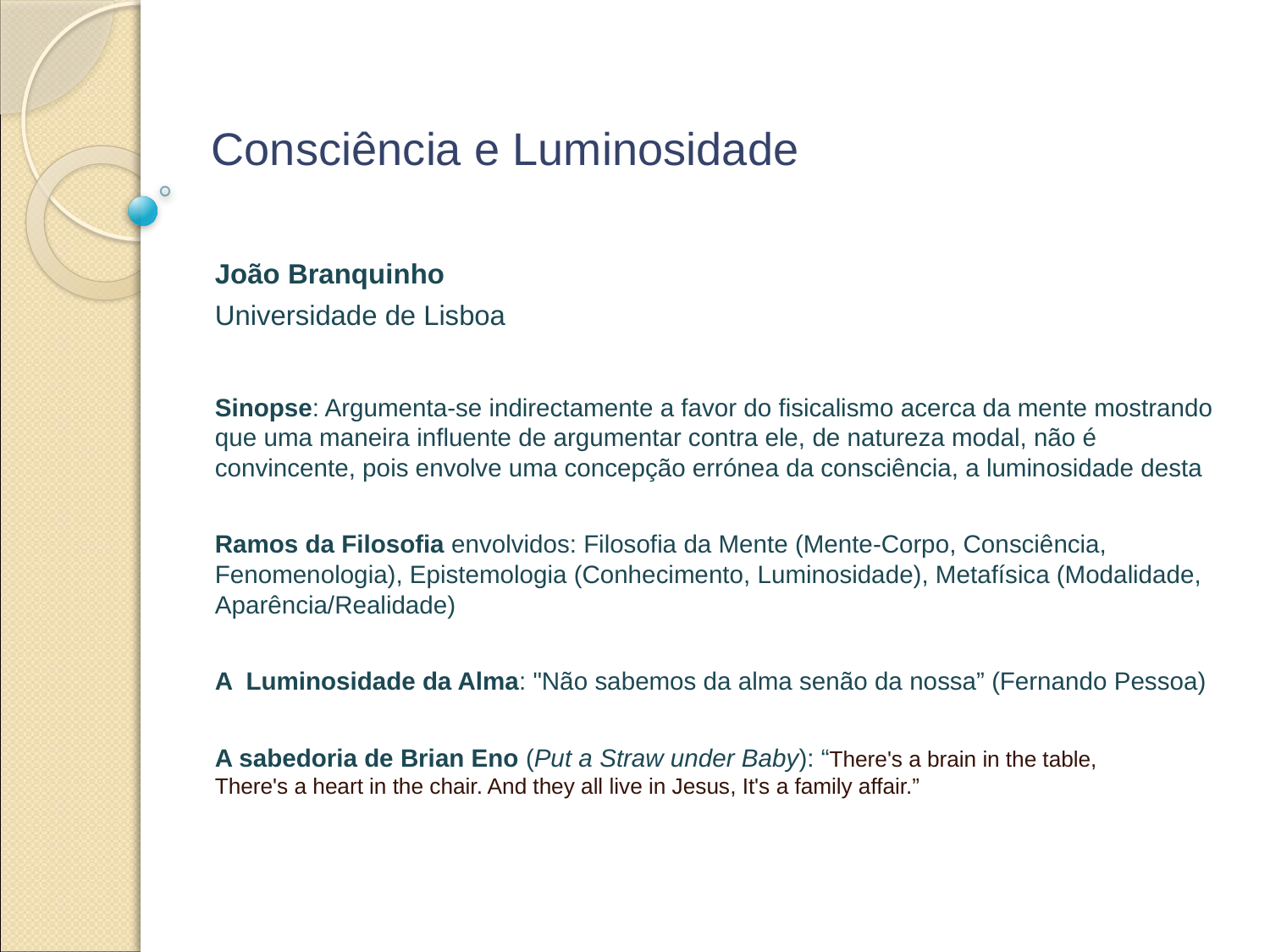

# Consciência e Luminosidade
João Branquinho
Universidade de Lisboa

Sinopse: Argumenta-se indirectamente a favor do fisicalismo acerca da mente mostrando que uma maneira influente de argumentar contra ele, de natureza modal, não é convincente, pois envolve uma concepção errónea da consciência, a luminosidade desta

Ramos da Filosofia envolvidos: Filosofia da Mente (Mente-Corpo, Consciência, Fenomenologia), Epistemologia (Conhecimento, Luminosidade), Metafísica (Modalidade, Aparência/Realidade)

A  Luminosidade da Alma: "Não sabemos da alma senão da nossa” (Fernando Pessoa)

A sabedoria de Brian Eno (Put a Straw under Baby): “There's a brain in the table,
There's a heart in the chair. And they all live in Jesus, It's a family affair.”